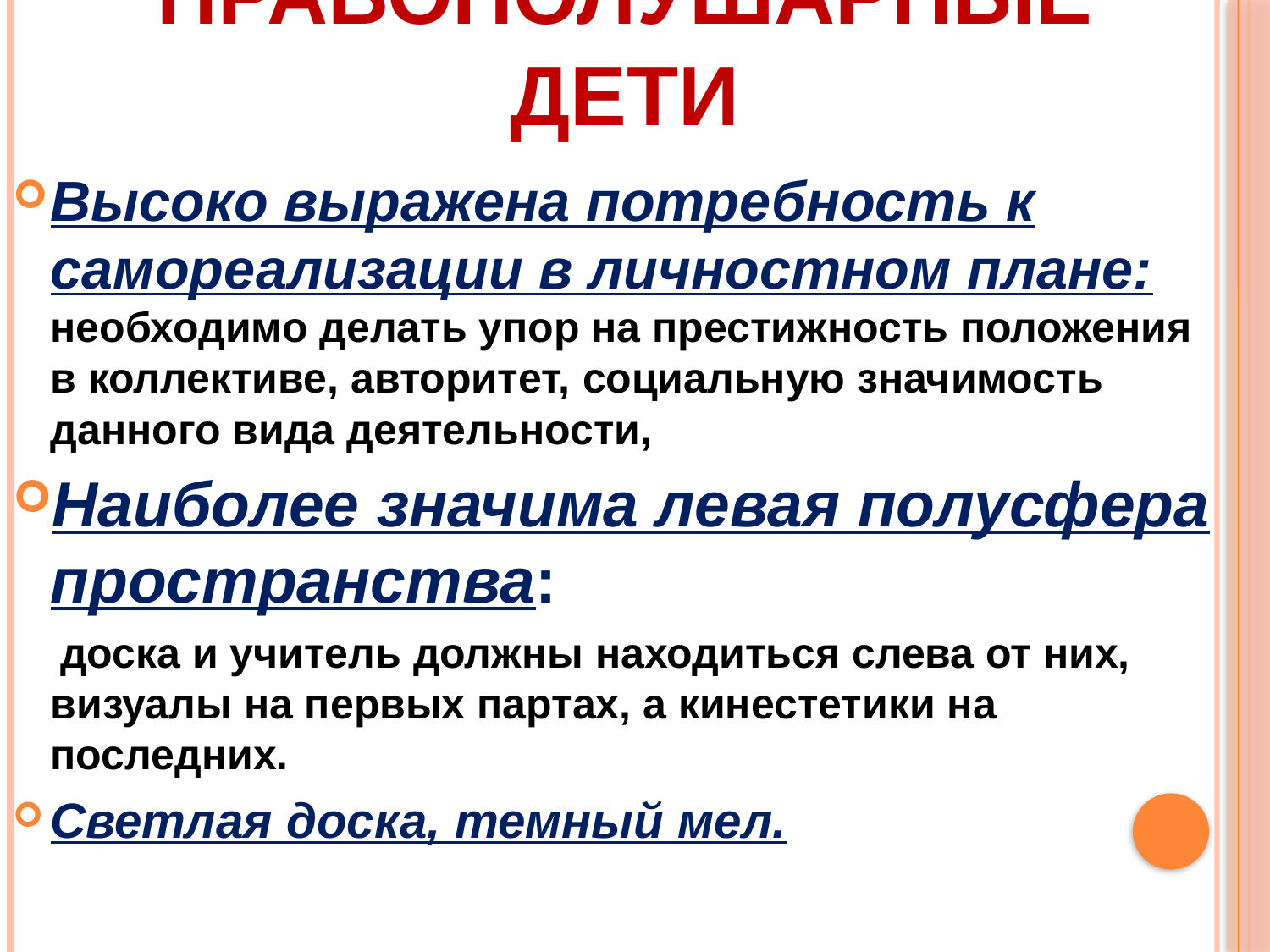

# Правополушарные дети
Высоко выражена потребность к самореализации в личностном плане: необходимо делать упор на престижность положения в коллективе, авторитет, социальную значимость данного вида деятельности,
Наиболее значима левая полусфера пространства:
    доска и учитель должны находиться слева от них, визуалы на первых партах, а кинестетики на последних.
Светлая доска, темный мел.